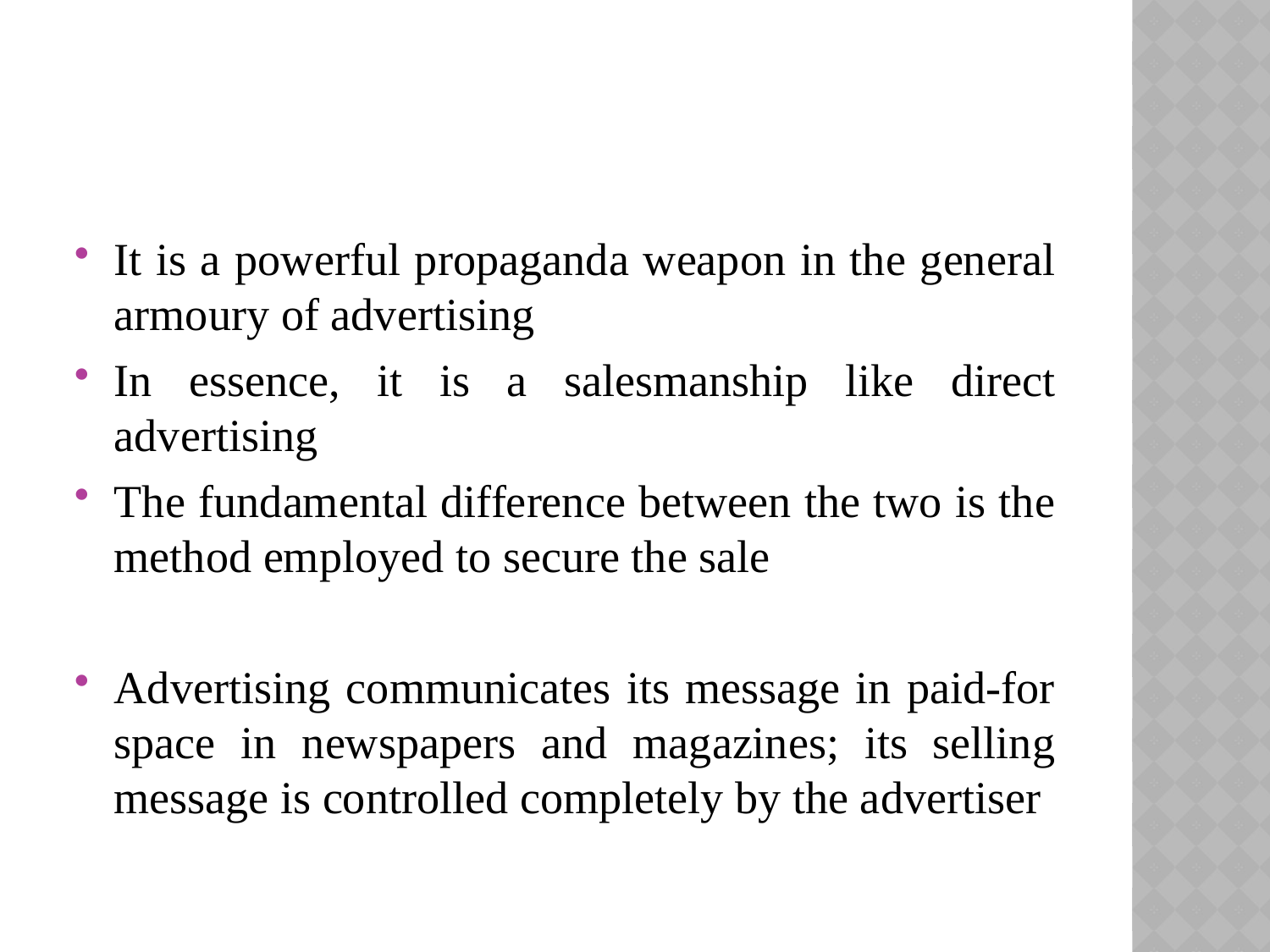

#
It is a powerful propaganda weapon in the general armoury of advertising
In essence, it is a salesmanship like direct advertising
The fundamental difference between the two is the method employed to secure the sale

Advertising communicates its message in paid-for space in newspapers and magazines; its selling message is controlled completely by the advertiser